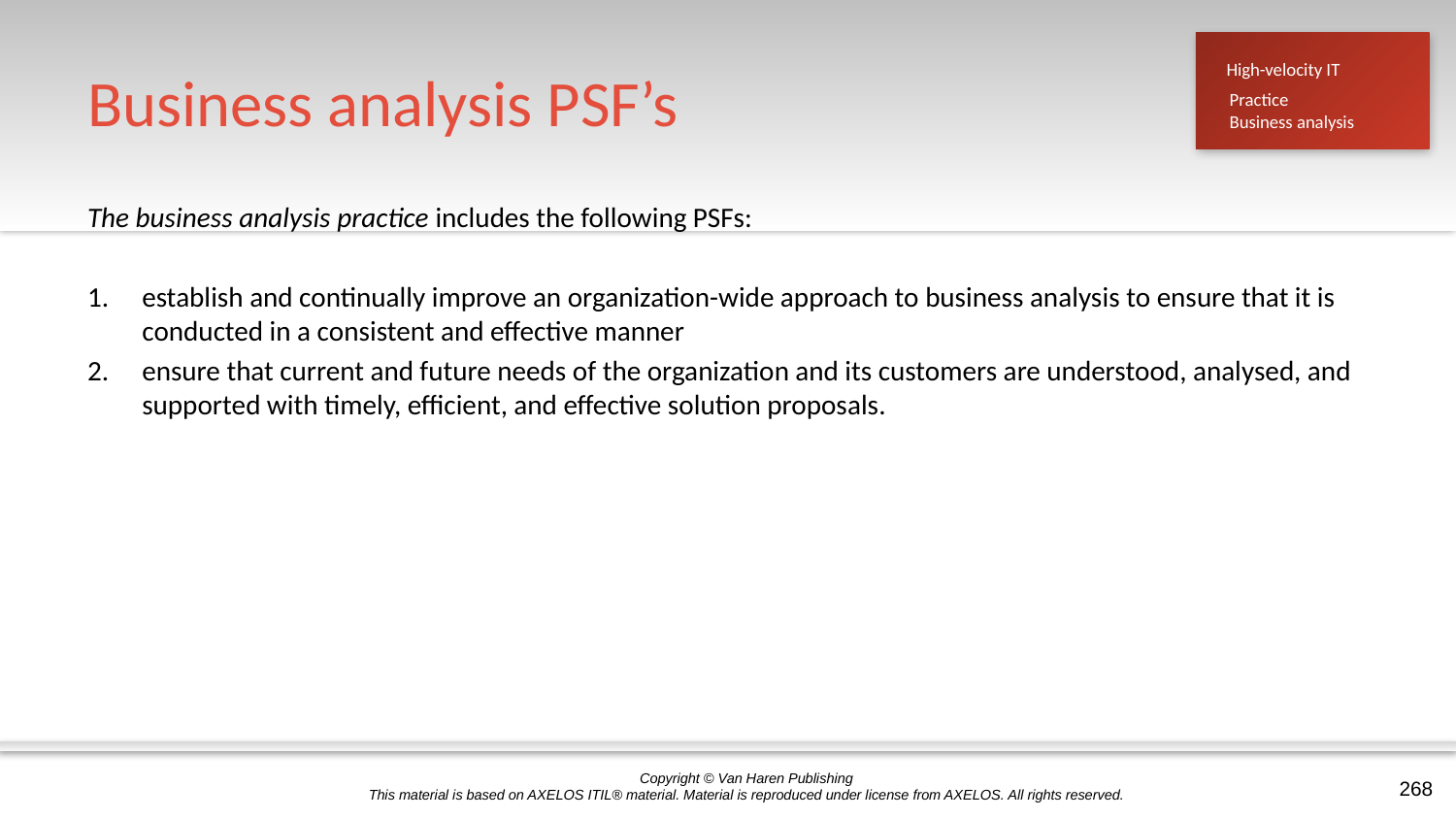

# Business analysis PSF’s
High-velocity IT
Practice
Business analysis
The business analysis practice includes the following PSFs:

establish and continually improve an organization-wide approach to business analysis to ensure that it is conducted in a consistent and effective manner
ensure that current and future needs of the organization and its customers are understood, analysed, and supported with timely, efficient, and effective solution proposals.